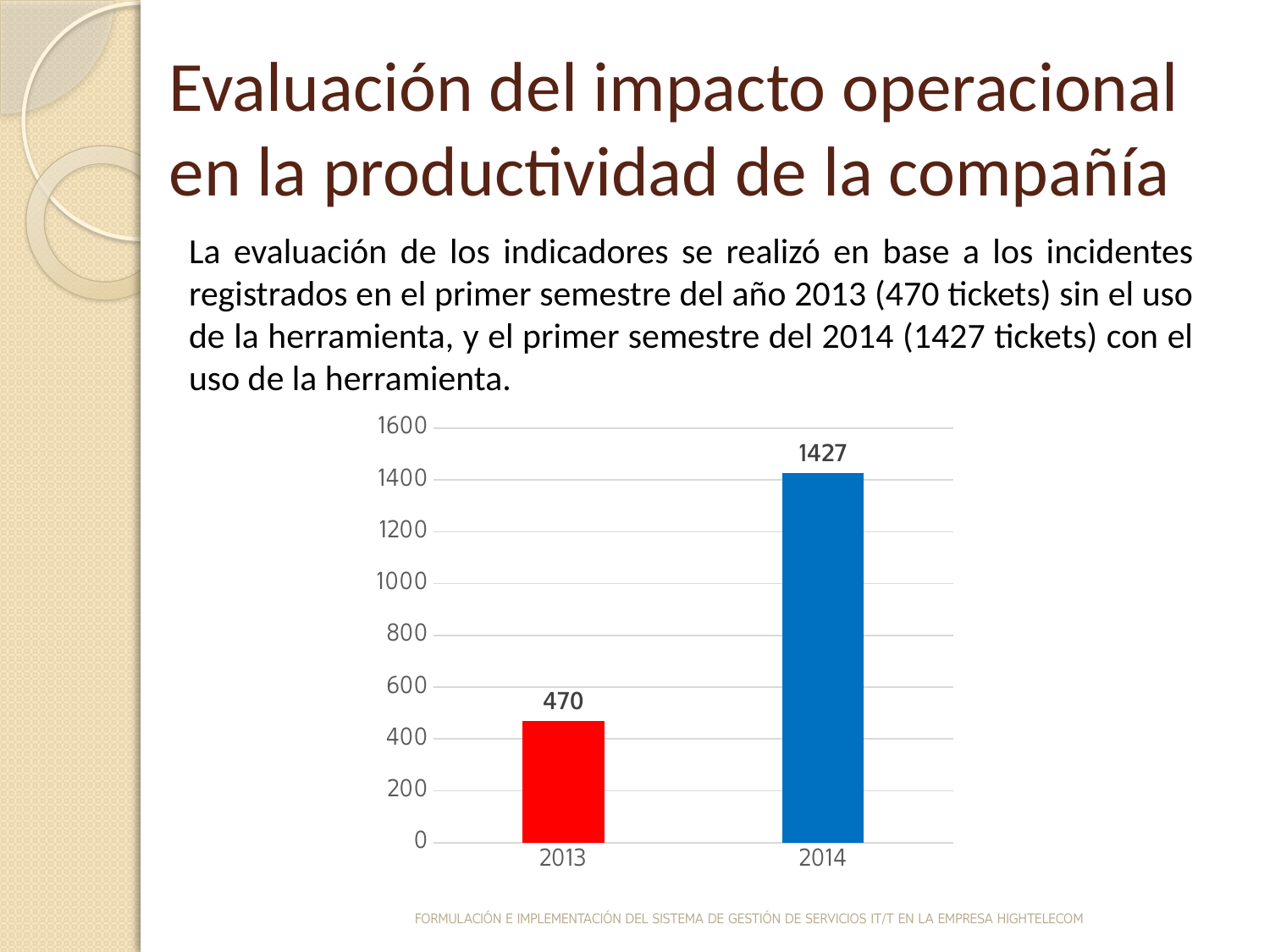

# Evaluación del impacto operacional en la productividad de la compañía

La evaluación de los indicadores se realizó en base a los incidentes registrados en el primer semestre del año 2013 (470 tickets) sin el uso de la herramienta, y el primer semestre del 2014 (1427 tickets) con el uso de la herramienta.

### Chart

| Category | Tickets |
|---|---|
| 2013 | 470.0 |
| 2014 | 1427.0 |
FORMULACIÓN E IMPLEMENTACIÓN DEL SISTEMA DE GESTIÓN DE SERVICIOS IT/T EN LA EMPRESA HIGHTELECOM